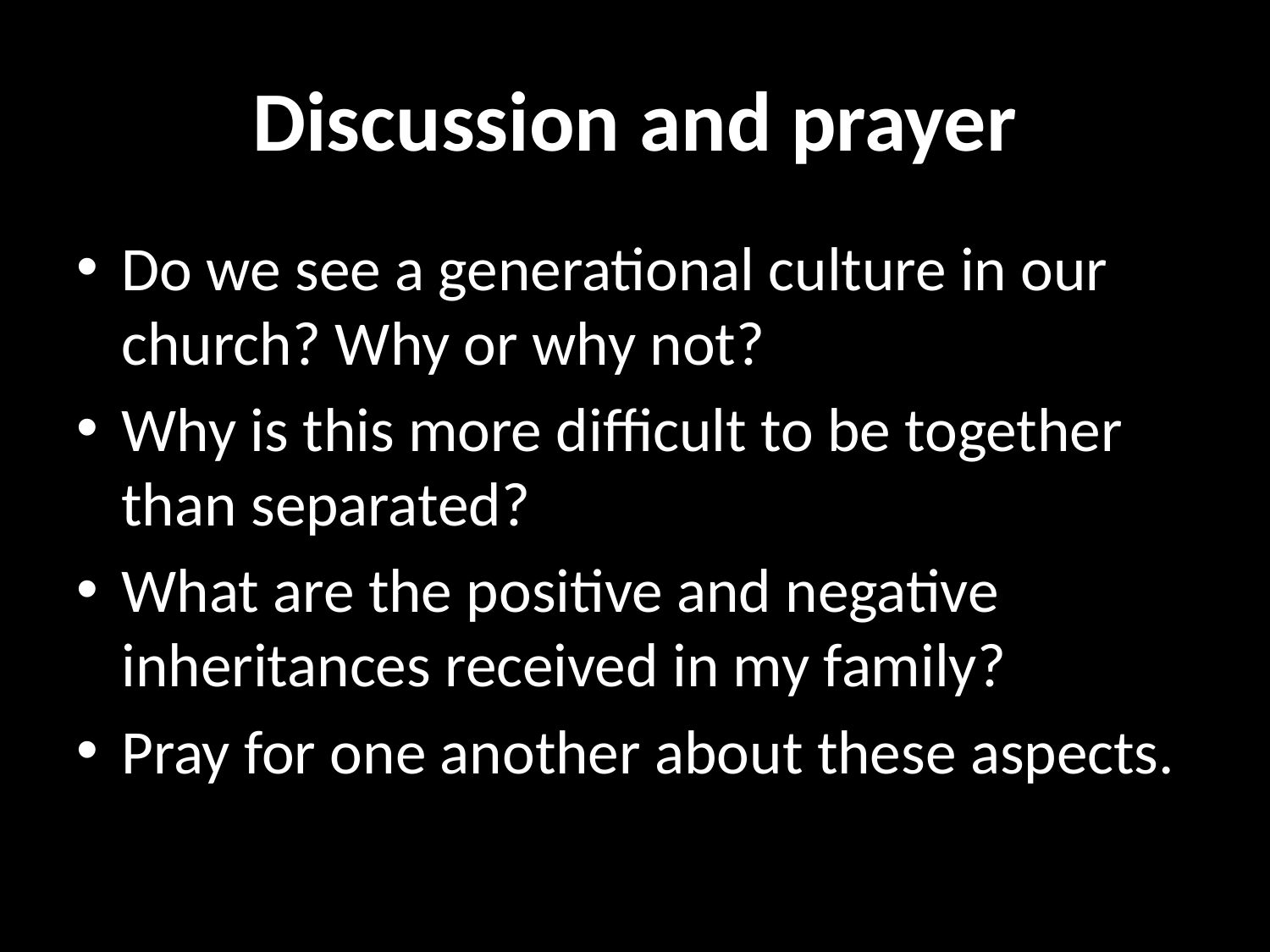

# Discussion and prayer
Do we see a generational culture in our church? Why or why not?
Why is this more difficult to be together than separated?
What are the positive and negative inheritances received in my family?
Pray for one another about these aspects.